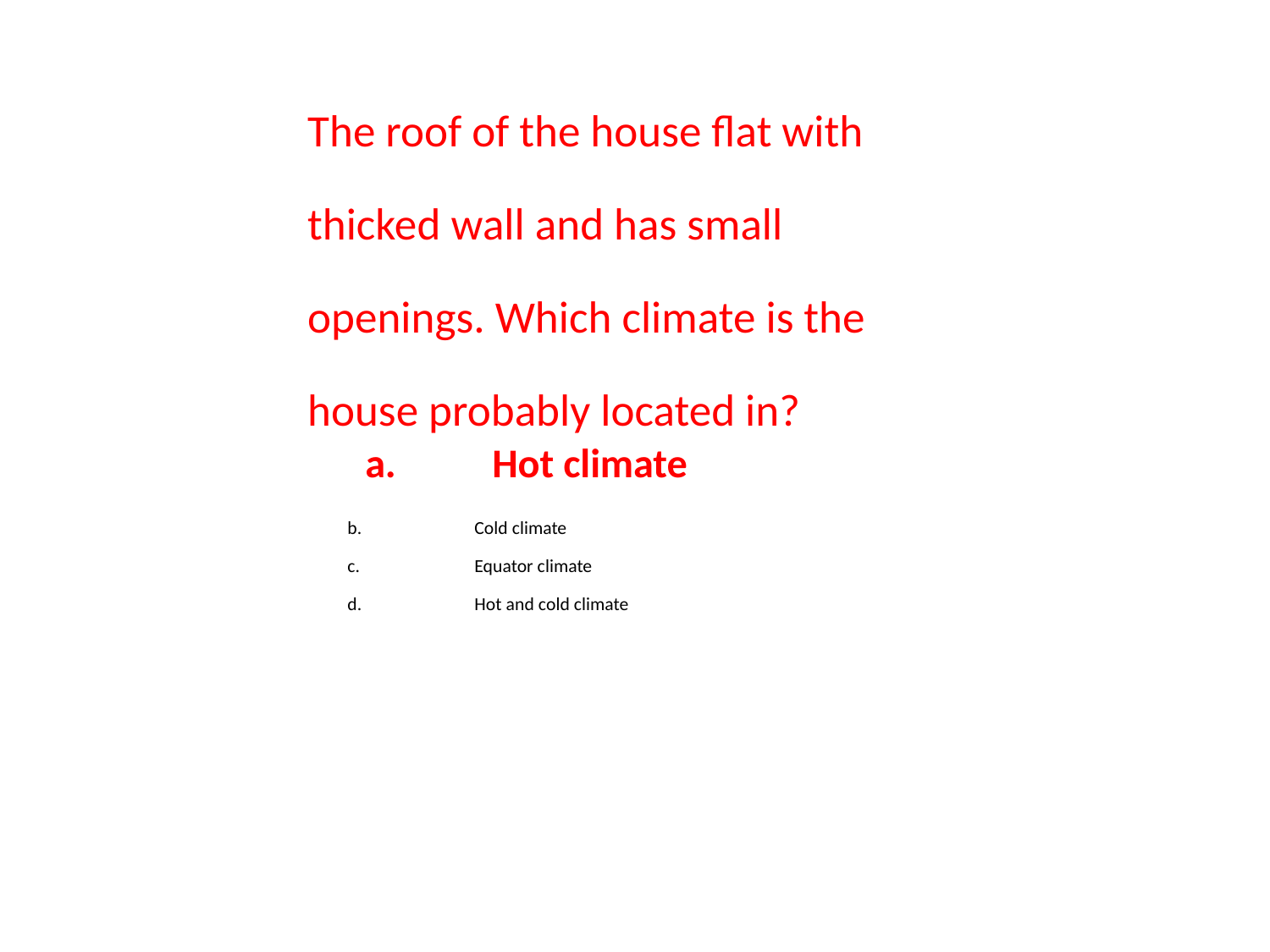

The roof of the house flat with thicked wall and has small openings. Which climate is the house probably located in?
a.	Hot climate
b.	Cold climate
c.	Equator climate
d.	Hot and cold climate